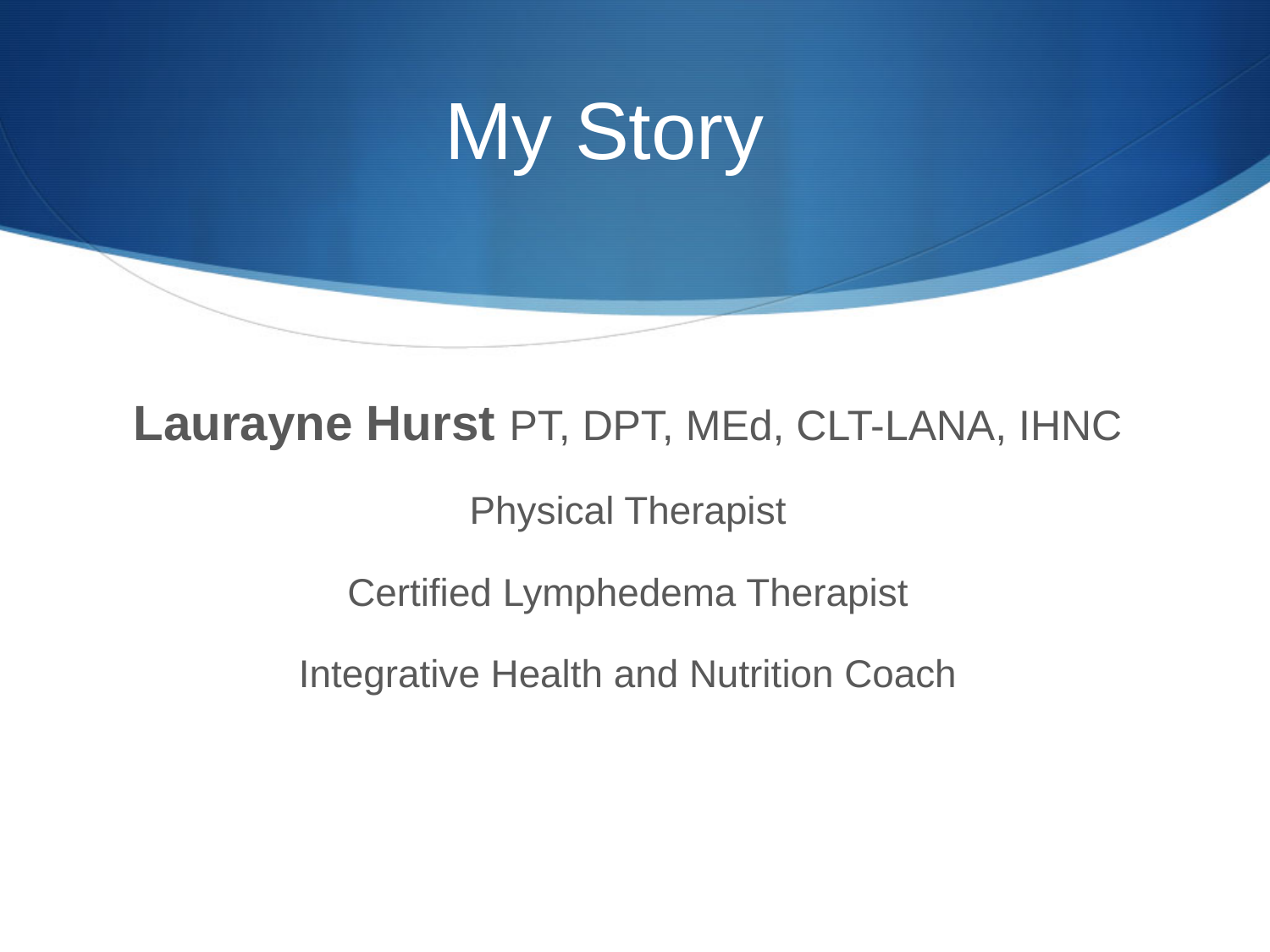

# My Story
Laurayne Hurst PT, DPT, MEd, CLT-LANA, IHNC
Physical Therapist
Certified Lymphedema Therapist
Integrative Health and Nutrition Coach